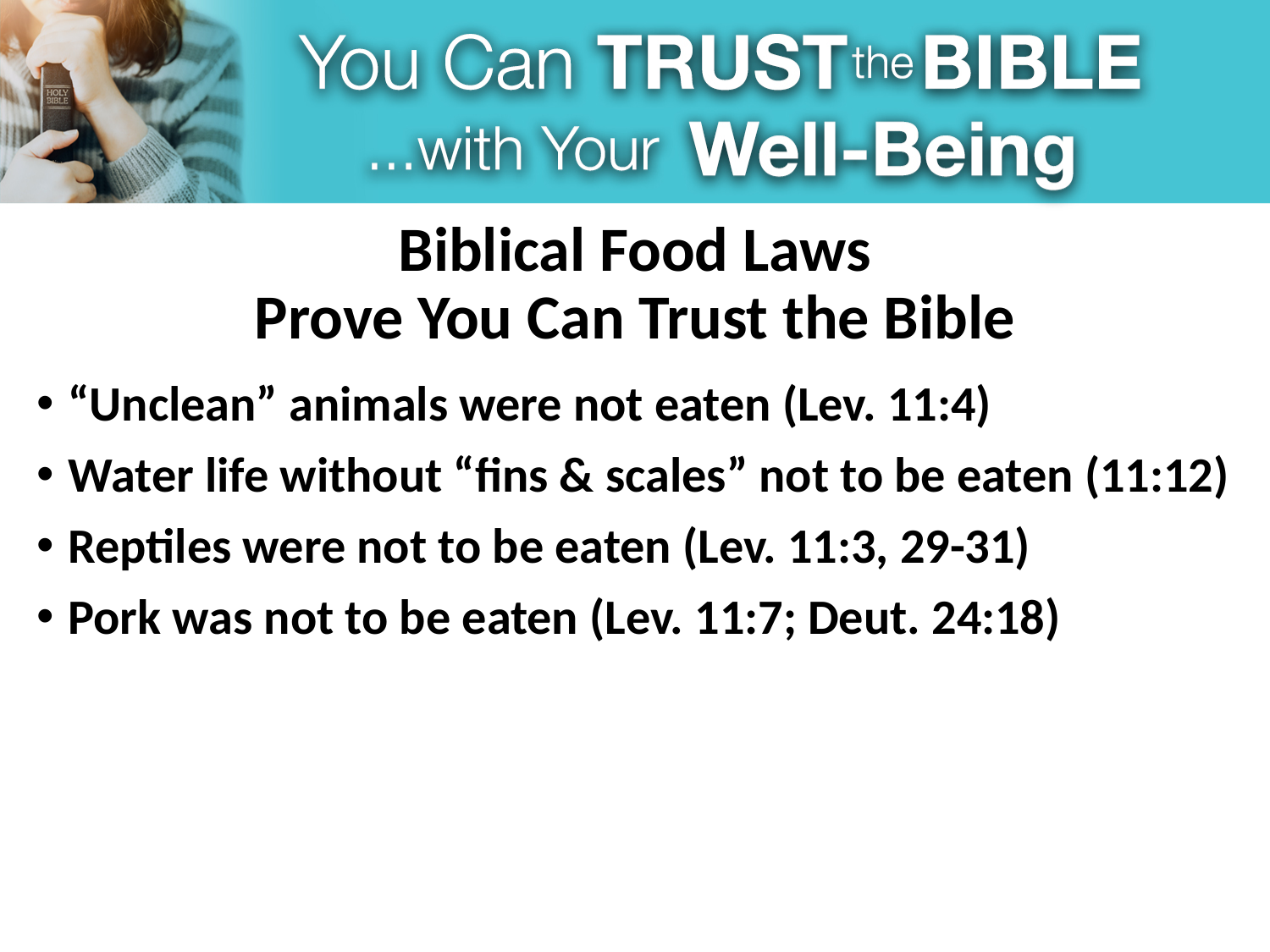

# Biblical Food Laws Prove You Can Trust the Bible
“Unclean” animals were not eaten (Lev. 11:4)
Water life without “fins & scales” not to be eaten (11:12)
Reptiles were not to be eaten (Lev. 11:3, 29-31)
Pork was not to be eaten (Lev. 11:7; Deut. 24:18)